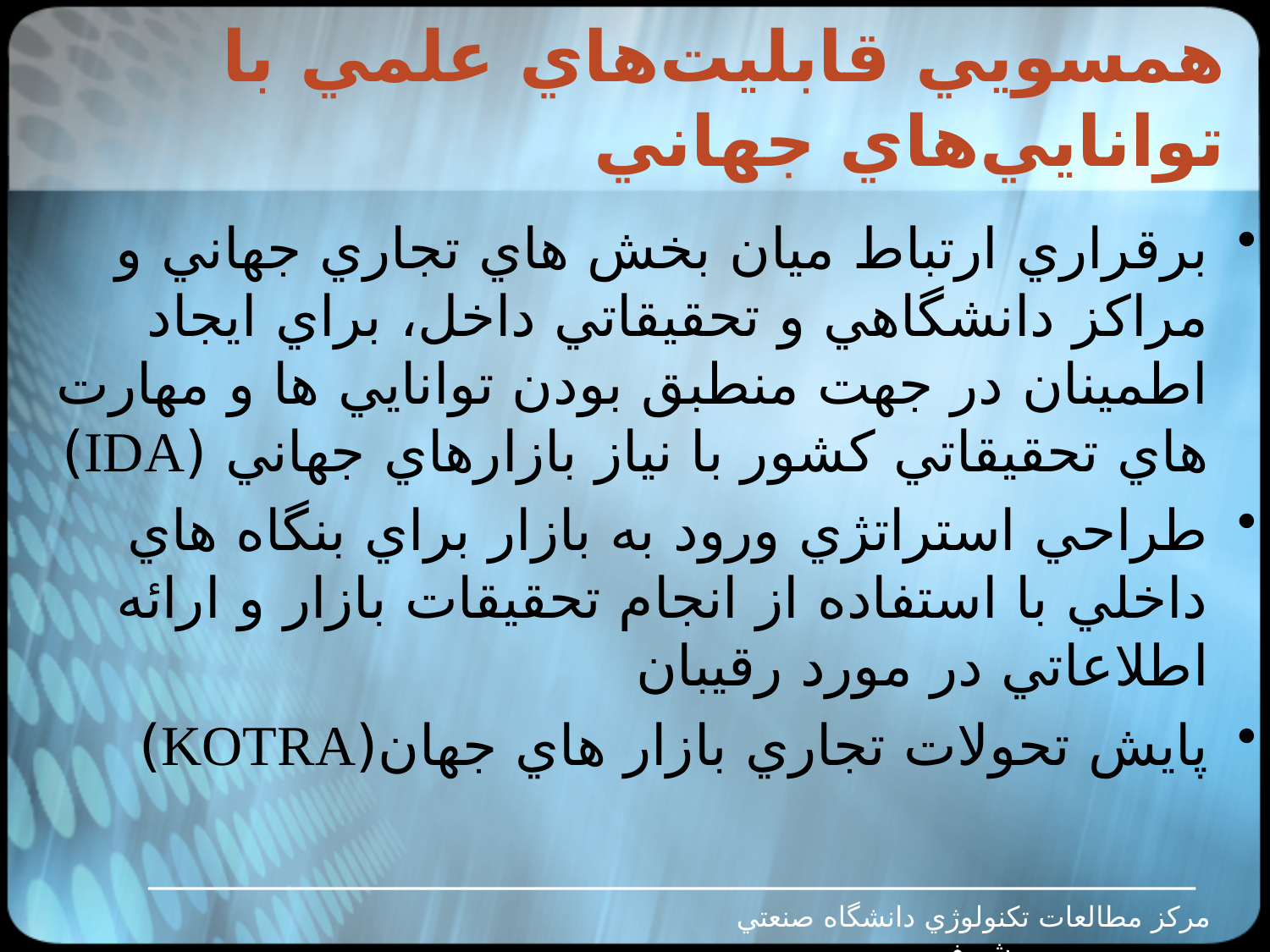

# همسويي قابليت‌هاي علمي با توانايي‌هاي جهاني
برقراري ارتباط ميان بخش هاي تجاري جهاني و مراكز دانشگاهي و تحقيقاتي داخل، براي ايجاد اطمينان در جهت منطبق بودن توانايي ها و مهارت هاي تحقيقاتي كشور با نياز بازارهاي جهاني (IDA)
طراحي استراتژي ورود به بازار براي بنگاه هاي داخلي با استفاده از انجام تحقيقات بازار و ارائه اطلاعاتي در مورد رقيبان
پايش تحولات تجاري بازار هاي جهان(KOTRA)
مرکز مطالعات تکنولوژي دانشگاه صنعتي شريف